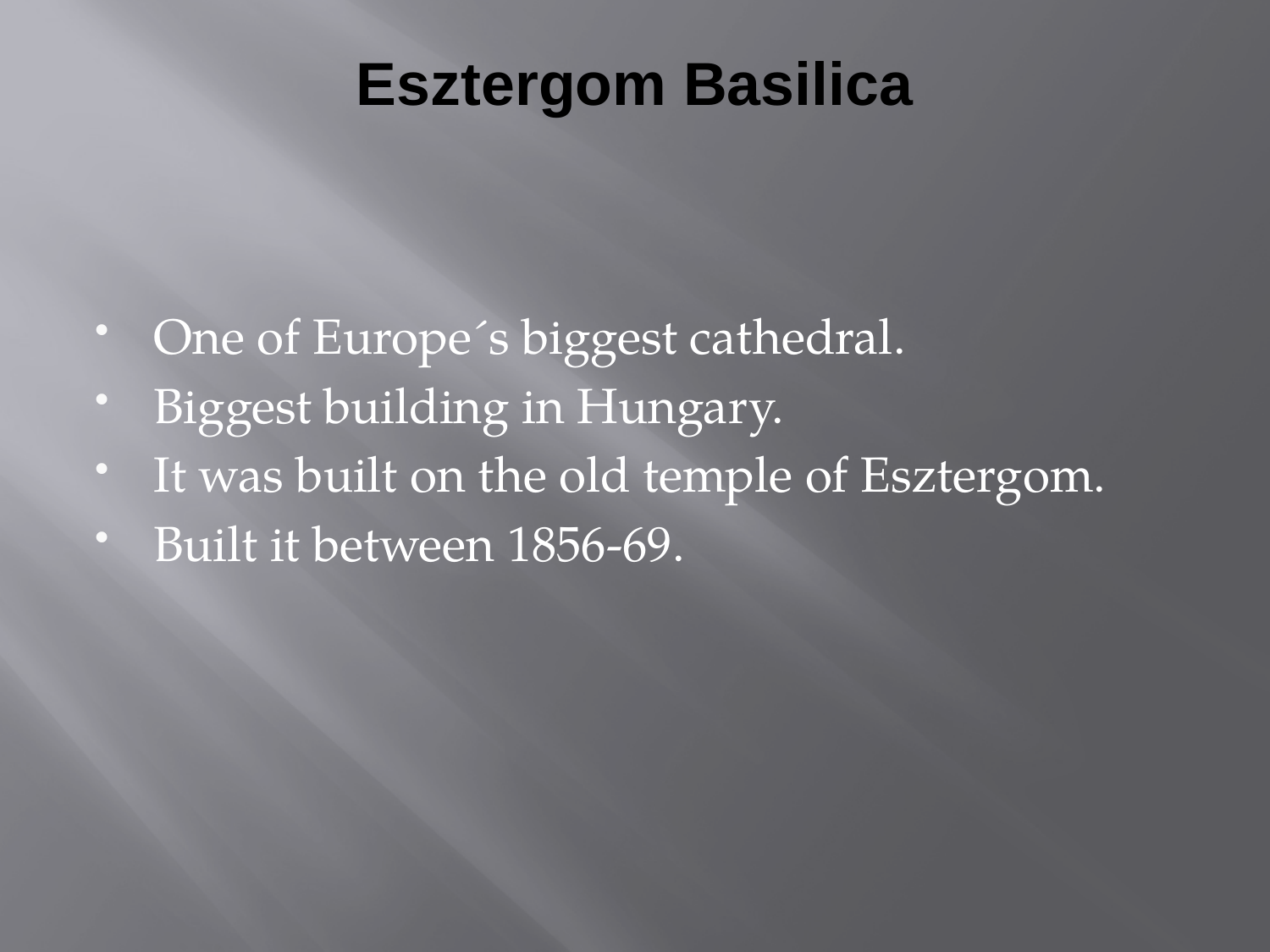

# Esztergom Basilica
One of Europe´s biggest cathedral.
Biggest building in Hungary.
It was built on the old temple of Esztergom.
Built it between 1856-69.